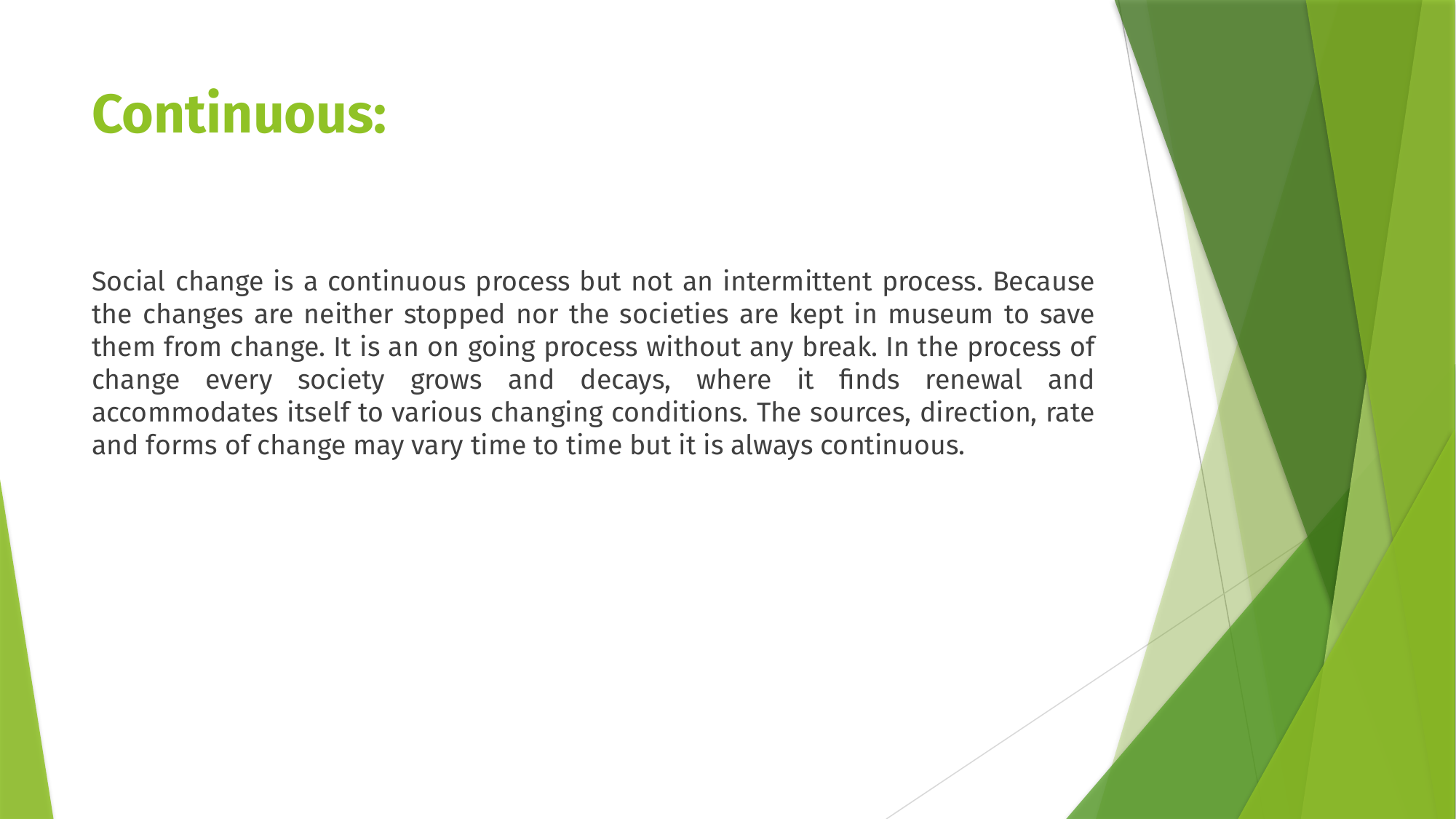

# Continuous:
Social change is a continuous process but not an intermittent process. Because the changes are neither stopped nor the societies are kept in museum to save them from change. It is an on going process without any break. In the process of change every society grows and decays, where it finds renewal and accommodates itself to various changing conditions. The sources, direction, rate and forms of change may vary time to time but it is always continuous.